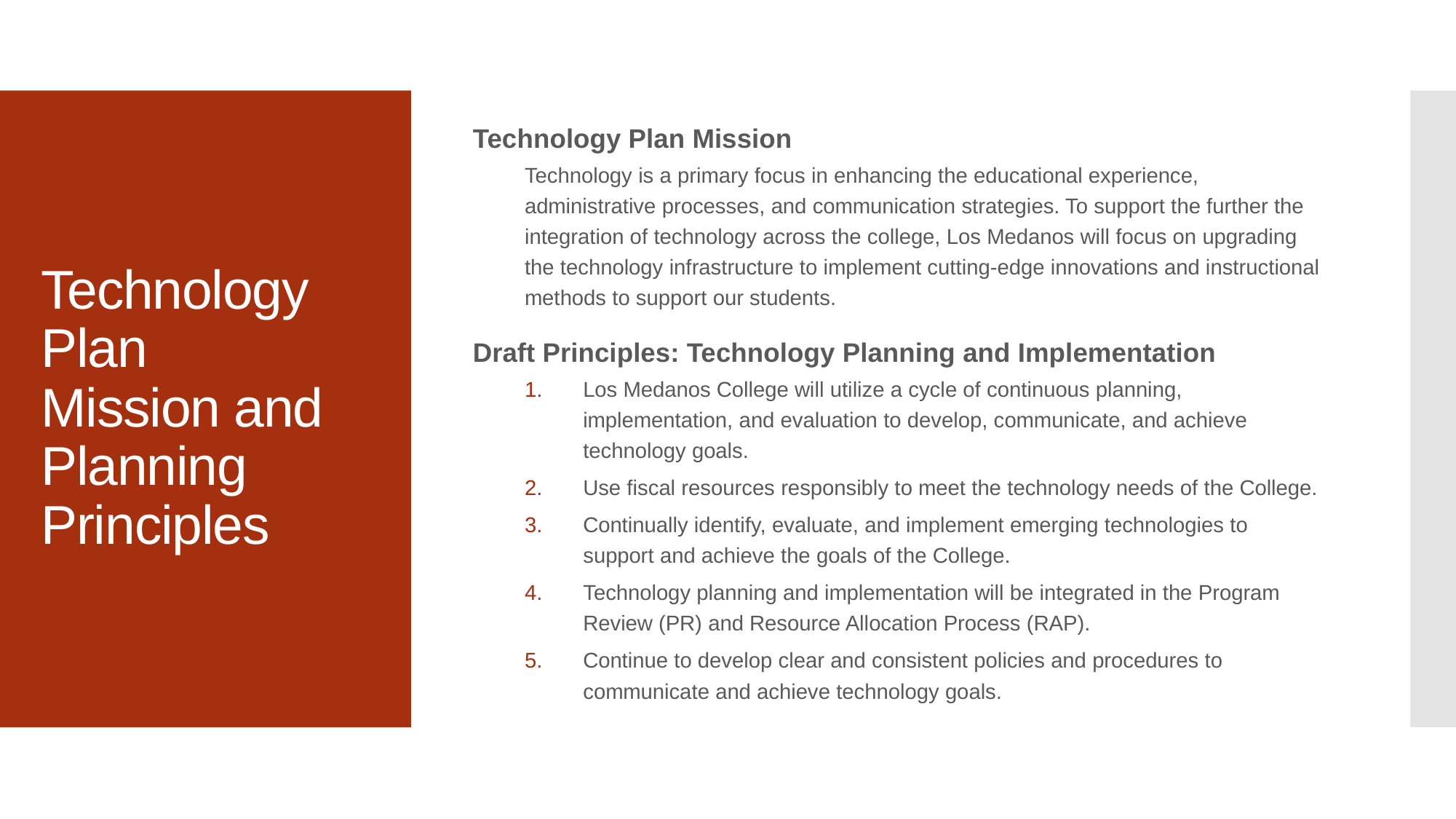

Technology Plan Mission
Technology is a primary focus in enhancing the educational experience, administrative processes, and communication strategies. To support the further the integration of technology across the college, Los Medanos will focus on upgrading the technology infrastructure to implement cutting-edge innovations and instructional methods to support our students.
Draft Principles: Technology Planning and Implementation
Los Medanos College will utilize a cycle of continuous planning, implementation, and evaluation to develop, communicate, and achieve technology goals.
Use fiscal resources responsibly to meet the technology needs of the College.
Continually identify, evaluate, and implement emerging technologies to support and achieve the goals of the College.
Technology planning and implementation will be integrated in the Program Review (PR) and Resource Allocation Process (RAP).
Continue to develop clear and consistent policies and procedures to communicate and achieve technology goals.
# Technology Plan Mission and Planning Principles